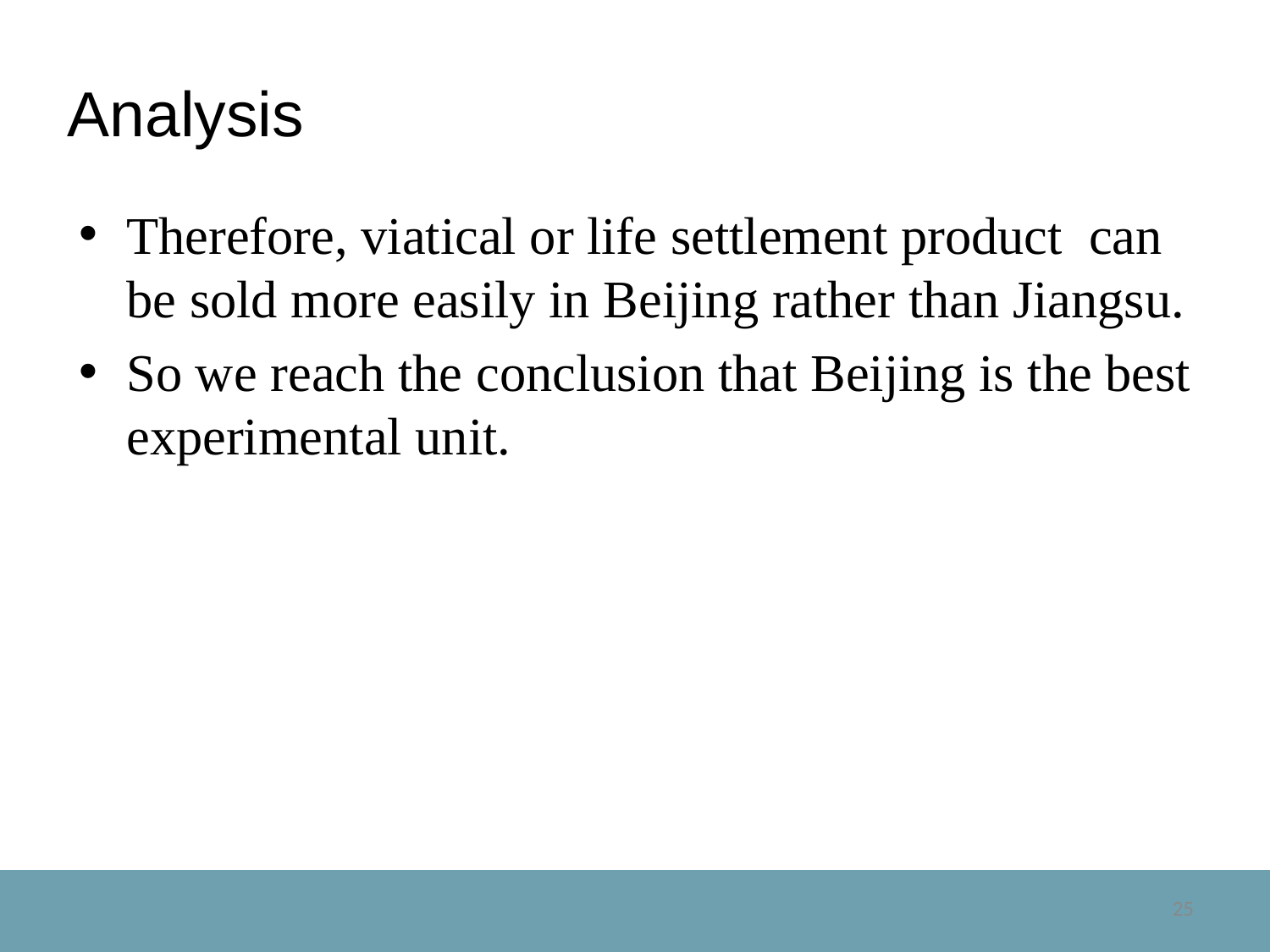

# Analysis
Therefore, viatical or life settlement product  can be sold more easily in Beijing rather than Jiangsu.
So we reach the conclusion that Beijing is the best experimental unit.